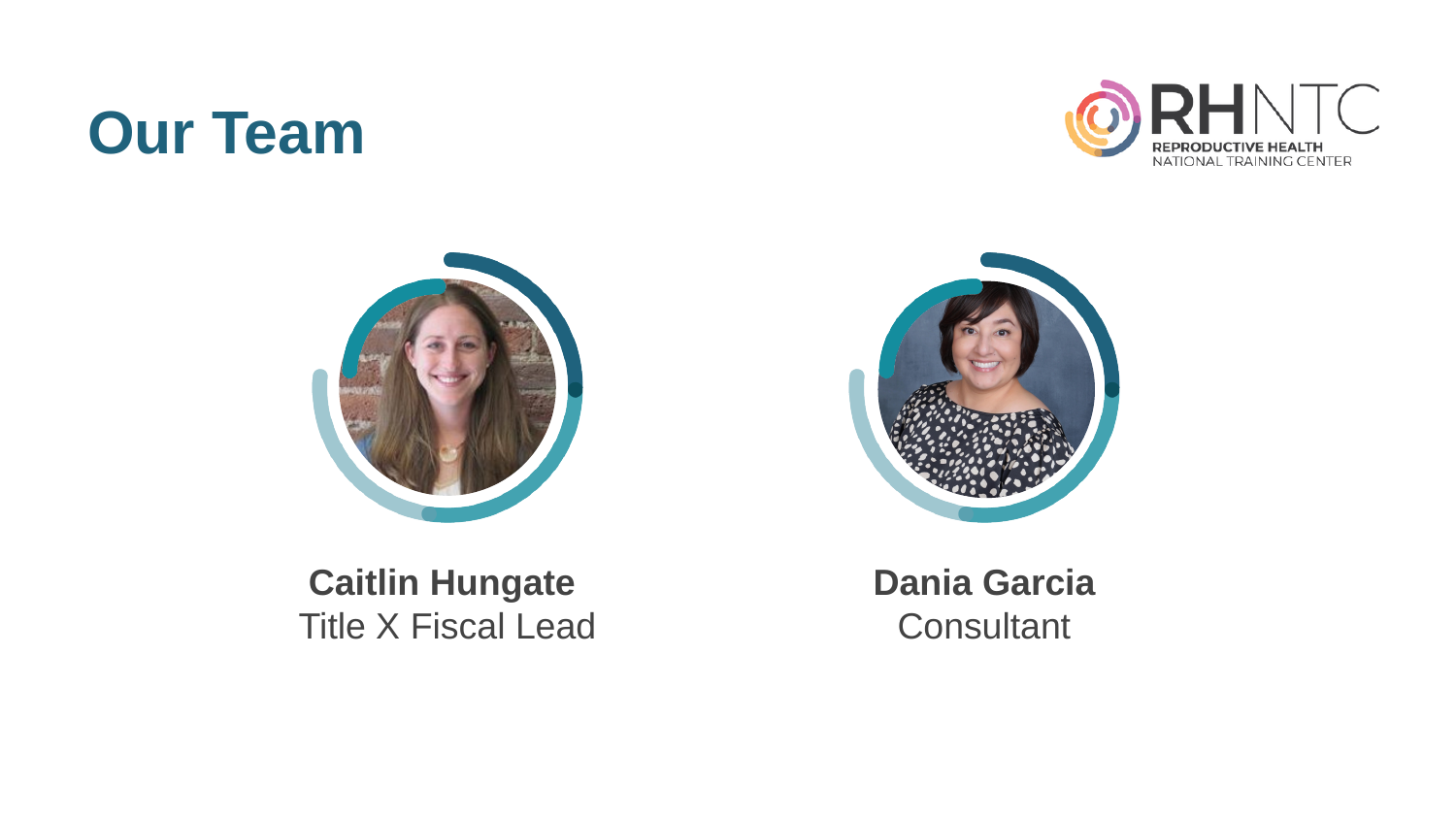

# Our Team
Caitlin Hungate
Title X Fiscal Lead
Dania Garcia
Consultant